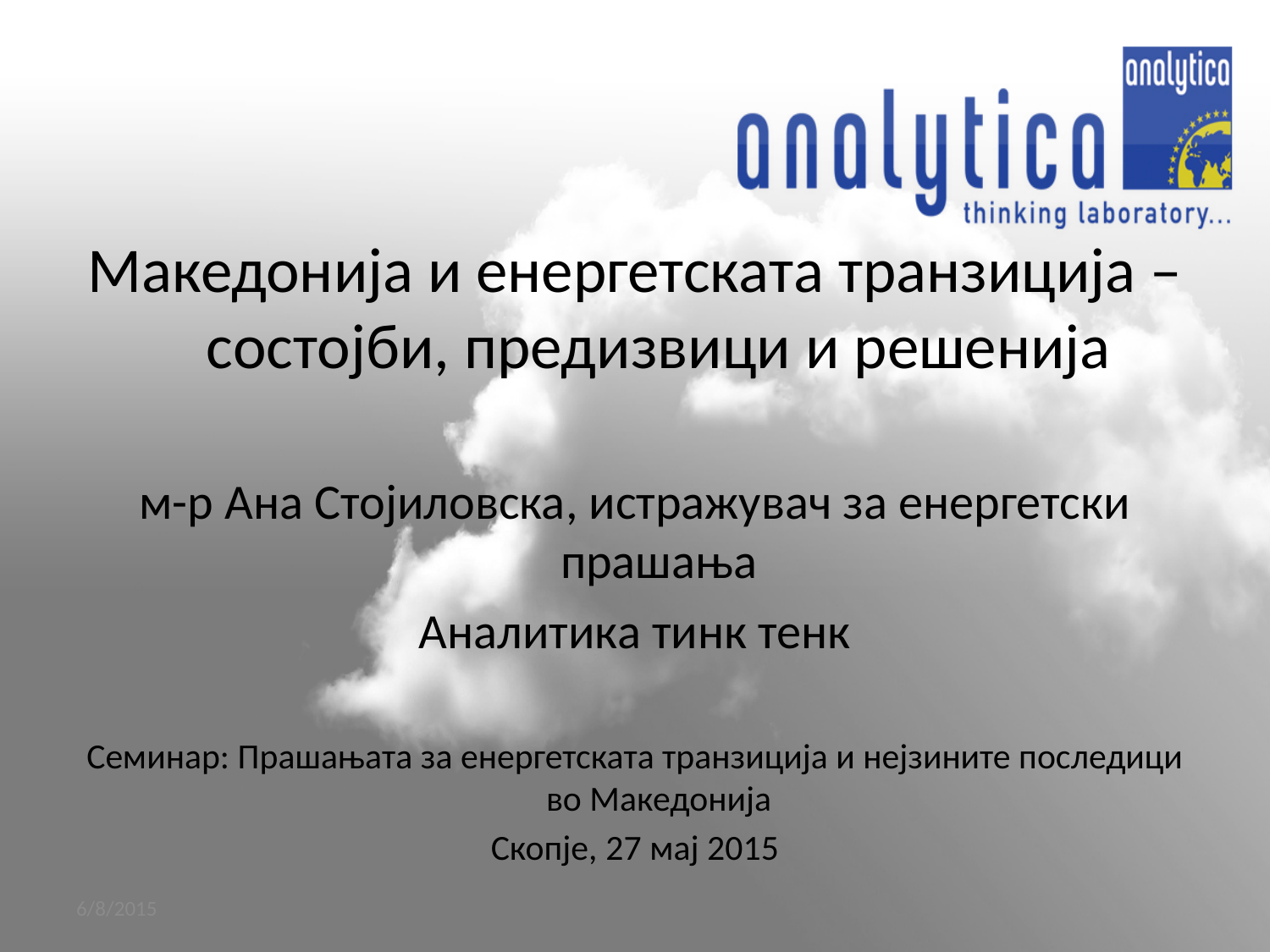

Македонија и енергетската транзиција – состојби, предизвици и решенија

м-р Ана Стојиловска, истражувач за енергетски прашања
Аналитика тинк тенк
Семинар: Прашањата за енергетската транзиција и нејзините последици во Македонија
Скопје, 27 мај 2015

6/8/2015